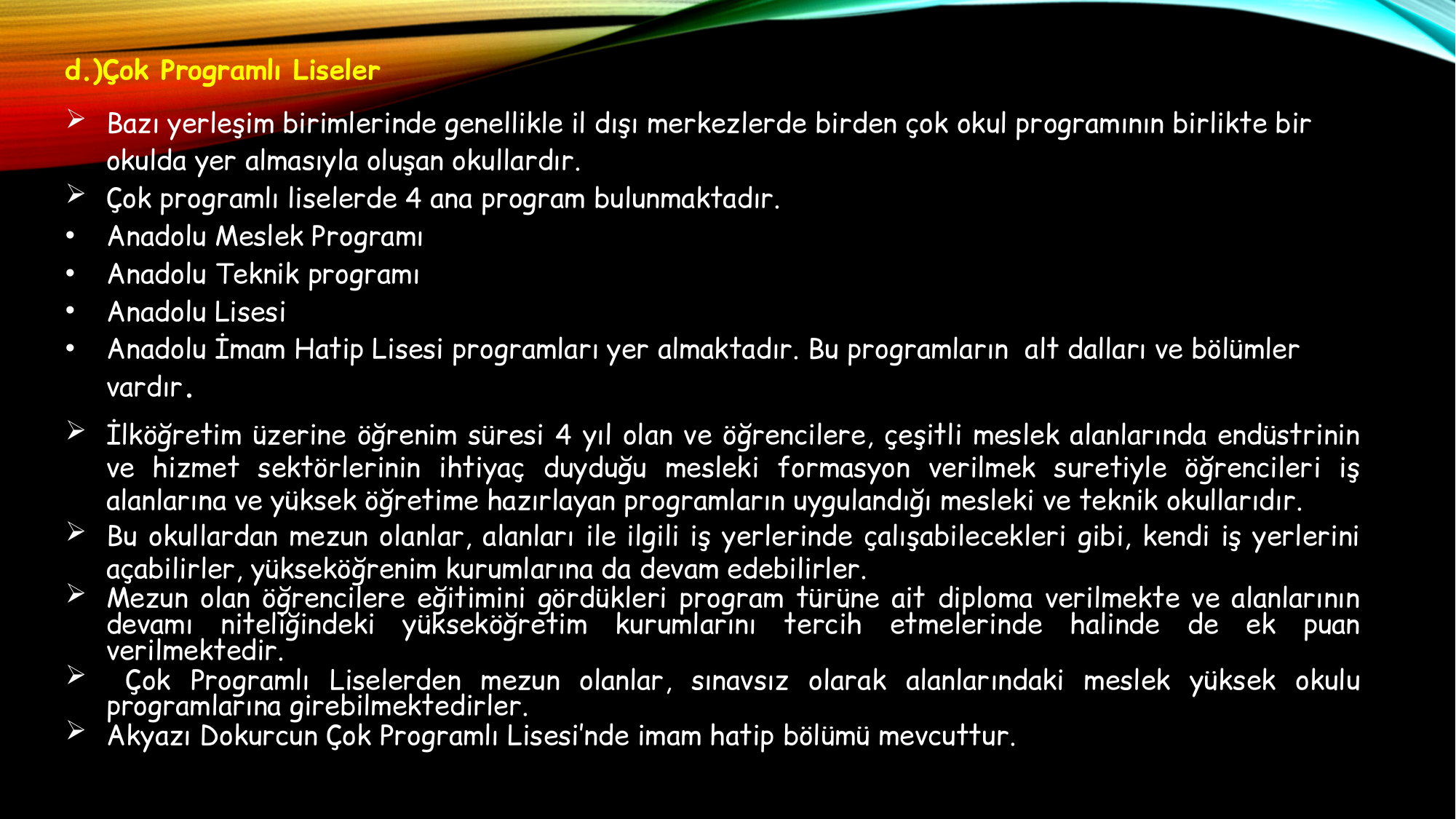

d.)Çok Programlı Liseler
Bazı yerleşim birimlerinde genellikle il dışı merkezlerde birden çok okul programının birlikte bir okulda yer almasıyla oluşan okullardır.
Çok programlı liselerde 4 ana program bulunmaktadır.
Anadolu Meslek Programı
Anadolu Teknik programı
Anadolu Lisesi
Anadolu İmam Hatip Lisesi programları yer almaktadır. Bu programların  alt dalları ve bölümler  vardır.
İlköğretim üzerine öğrenim süresi 4 yıl olan ve öğrencilere, çeşitli meslek alanlarında endüstrinin ve hizmet sektörlerinin ihtiyaç duyduğu mesleki formasyon verilmek suretiyle öğrencileri iş alanlarına ve yüksek öğretime hazırlayan programların uygulandığı mesleki ve teknik okullarıdır.
Bu okullardan mezun olanlar, alanları ile ilgili iş yerlerinde çalışabilecekleri gibi, kendi iş yerlerini açabilirler, yükseköğrenim kurumlarına da devam edebilirler.
Mezun olan öğrencilere eğitimini gördükleri program türüne ait diploma verilmekte ve alanlarının devamı niteliğindeki yükseköğretim kurumlarını tercih etmelerinde halinde de ek puan verilmektedir.
 Çok Programlı Liselerden mezun olanlar, sınavsız olarak alanlarındaki meslek yüksek okulu programlarına girebilmektedirler.
Akyazı Dokurcun Çok Programlı Lisesi’nde imam hatip bölümü mevcuttur.